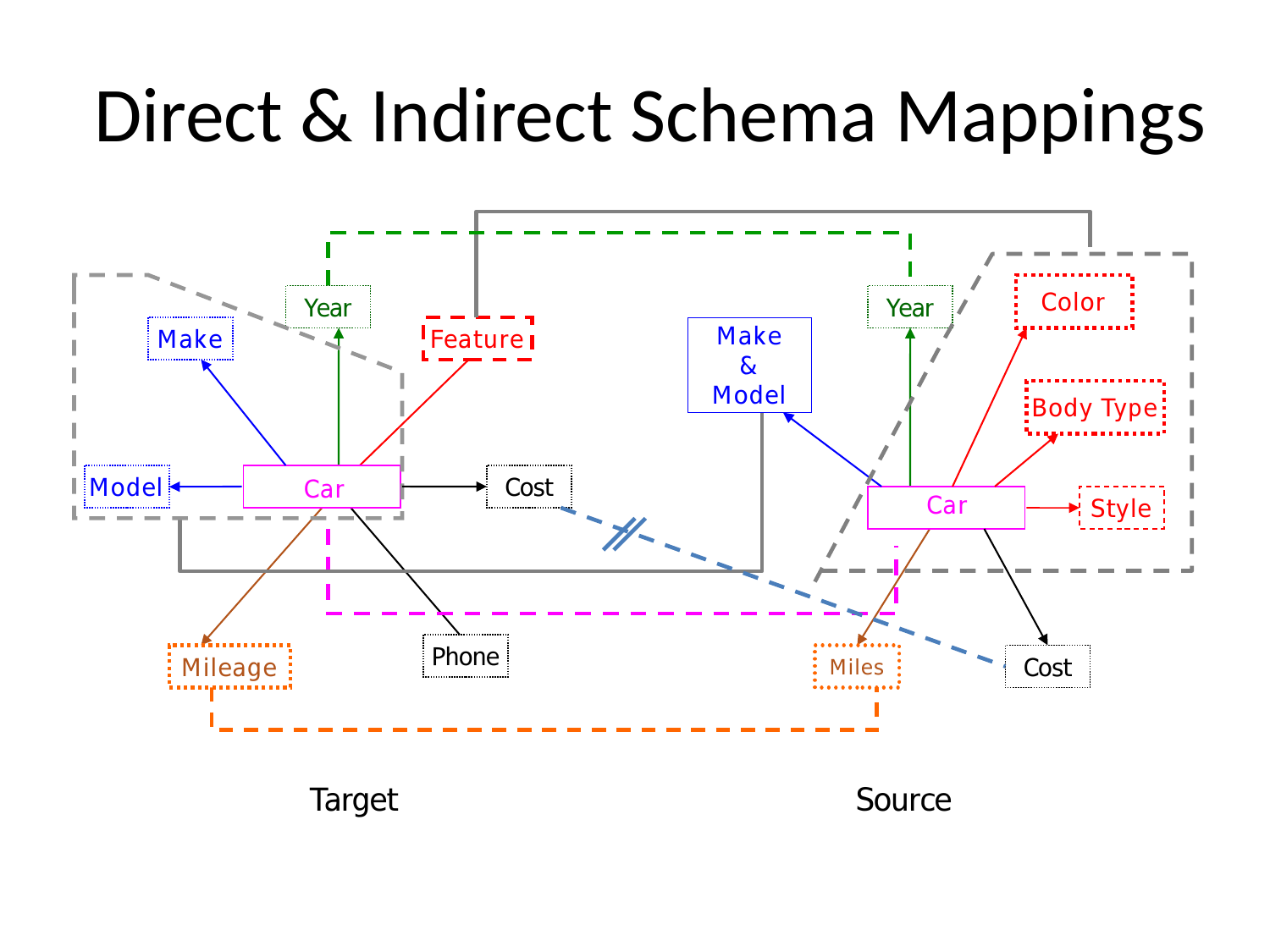

# Direct & Indirect Schema Mappings

Color
Year
Year
Make
Feature
Make
&
Model

Body Type

Car

Target
Model

Cost
  Car

Style

Phone
Mileage
Miles
Cost

Source